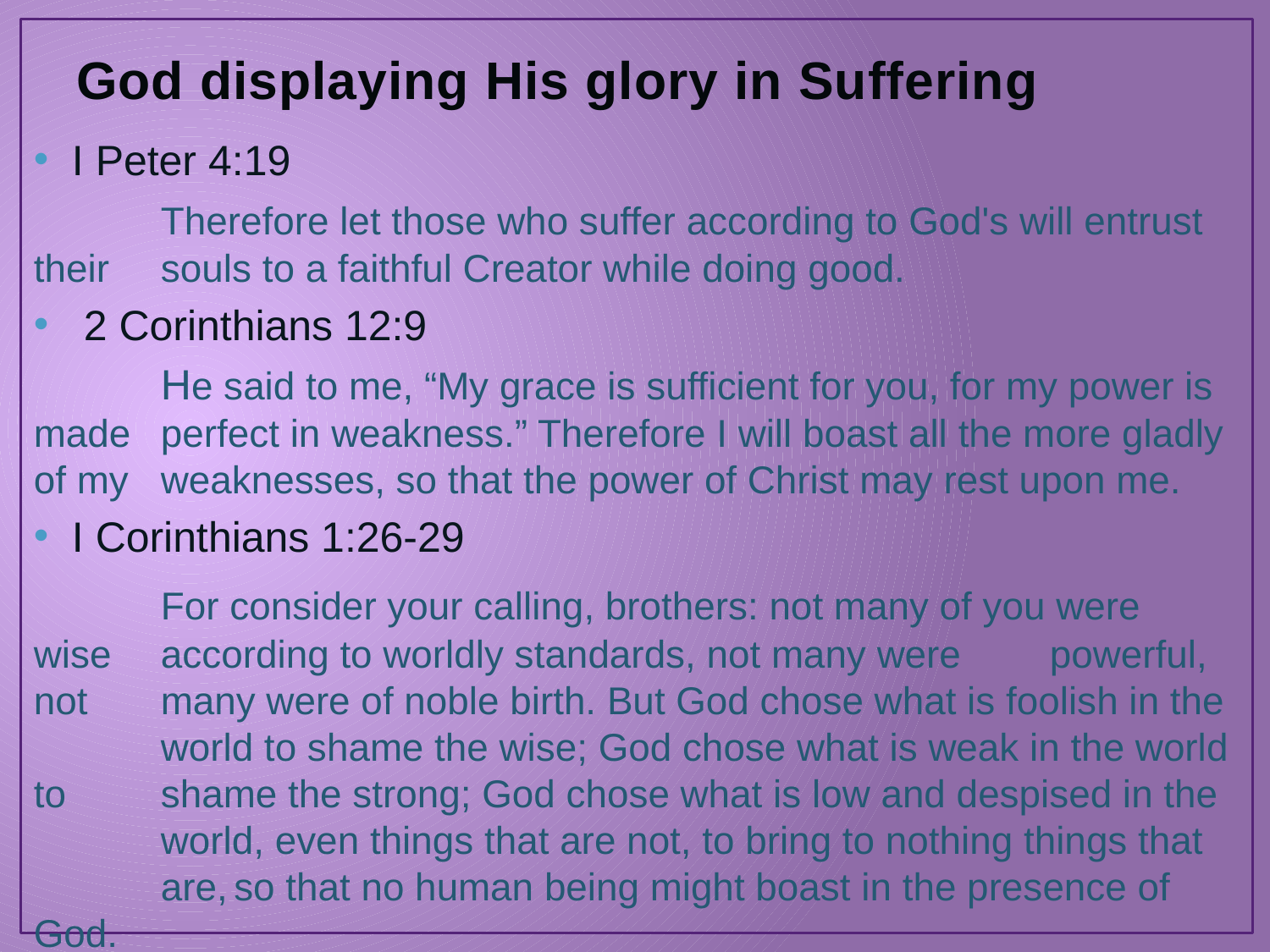

# God displaying His glory in Suffering
I Peter 4:19
	Therefore let those who suffer according to God's will entrust their 	souls to a faithful Creator while doing good.
 2 Corinthians 12:9
	He said to me, “My grace is sufficient for you, for my power is made 	perfect in weakness.” Therefore I will boast all the more gladly of my 	weaknesses, so that the power of Christ may rest upon me.
I Corinthians 1:26-29
	For consider your calling, brothers: not many of you were 	wise 	according to worldly standards, not many were 	powerful, not 	many were of noble birth. But God chose what is foolish in the 	world to shame the wise; God chose what is weak in the world to 	shame the strong; God chose what is low and despised in the 	world, even things that are not, to bring to nothing things that 	are, so that no human being might boast in the presence of God.